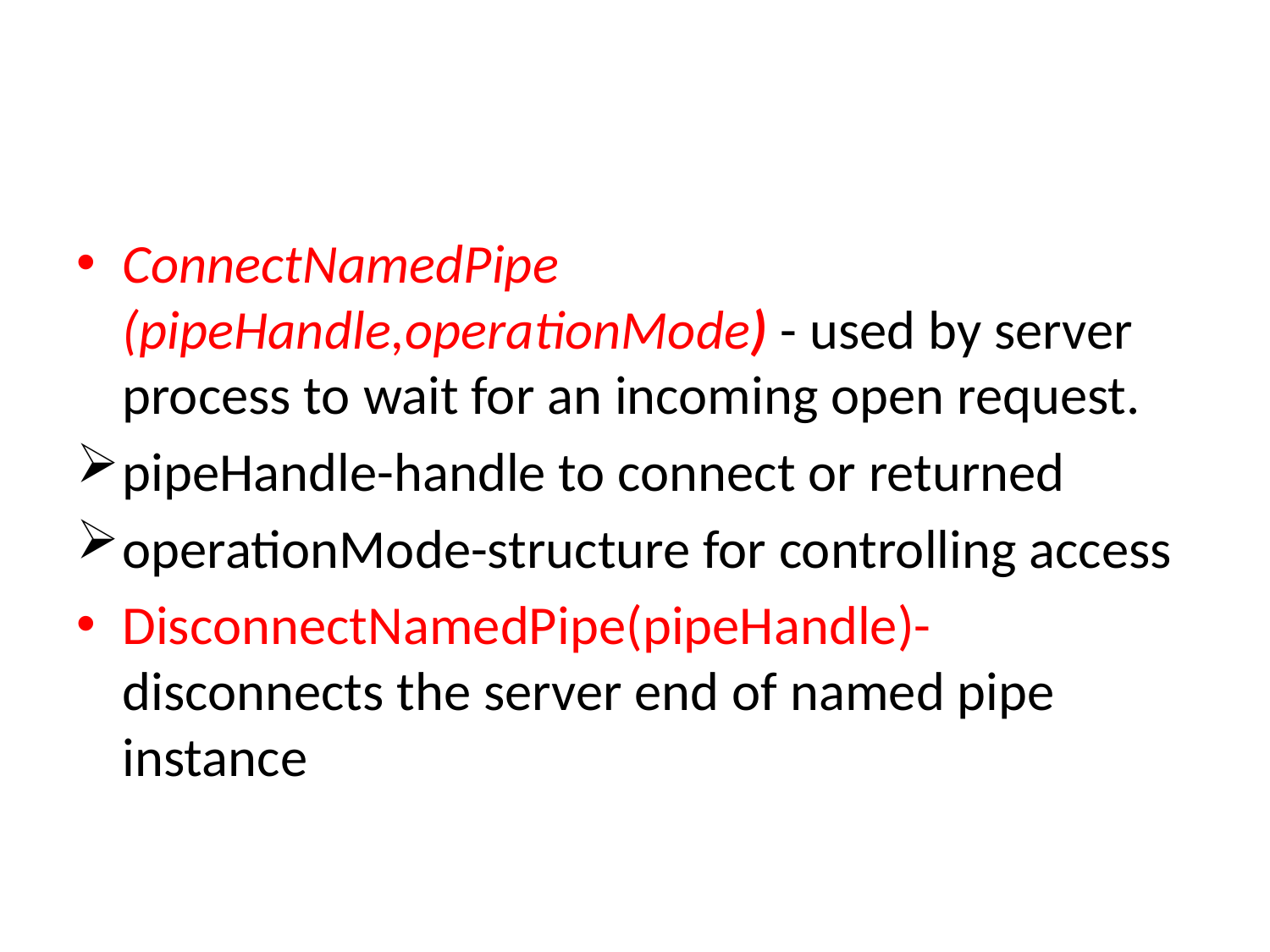

#
ConnectNamedPipe (pipeHandle,operationMode) - used by server process to wait for an incoming open request.
pipeHandle-handle to connect or returned
operationMode-structure for controlling access
DisconnectNamedPipe(pipeHandle)- disconnects the server end of named pipe instance